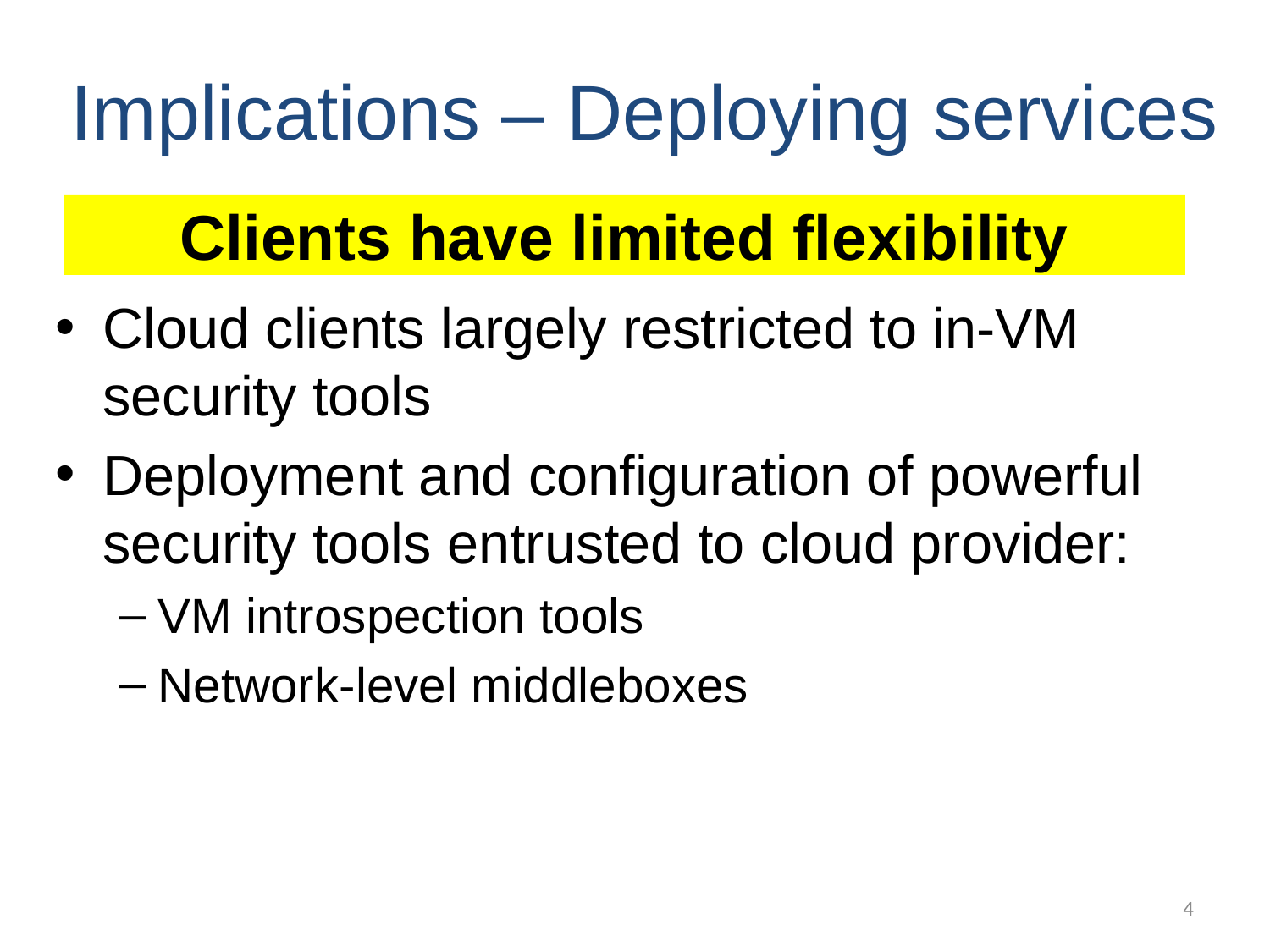

# Implications – Deploying services
Clients have limited flexibility
Cloud clients largely restricted to in-VM security tools
Deployment and configuration of powerful security tools entrusted to cloud provider:
VM introspection tools
Network-level middleboxes

4